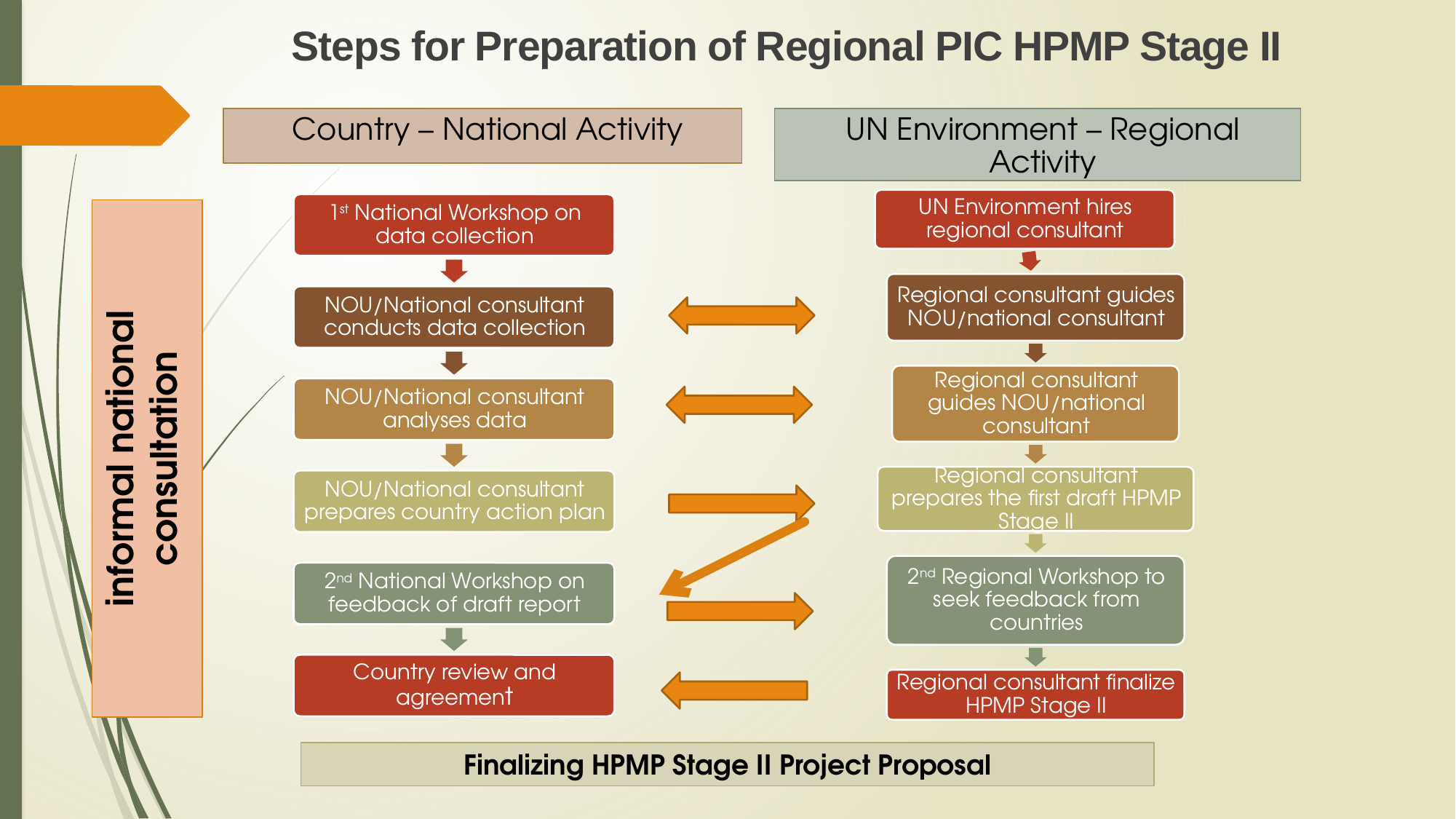

Steps for Preparation of Regional PIC HPMP Stage II
Country – National Activity
UN Environment – Regional Activity
UN Environment hires regional consultant

Regional consultant guides NOU/national consultant

Regional consultant guides NOU/national consultant

Regional consultant prepares the first draft HPMP Stage II

2nd Regional Workshop to seek feedback from countries

Regional consultant finalize HPMP Stage II
1st National Workshop on data collection

NOU/National consultant conducts data collection

NOU/National consultant analyses data

NOU/National consultant prepares country action plan

2nd National Workshop on feedback of draft report

Country review and agreement
informal national consultation

Finalizing HPMP Stage II Project Proposal